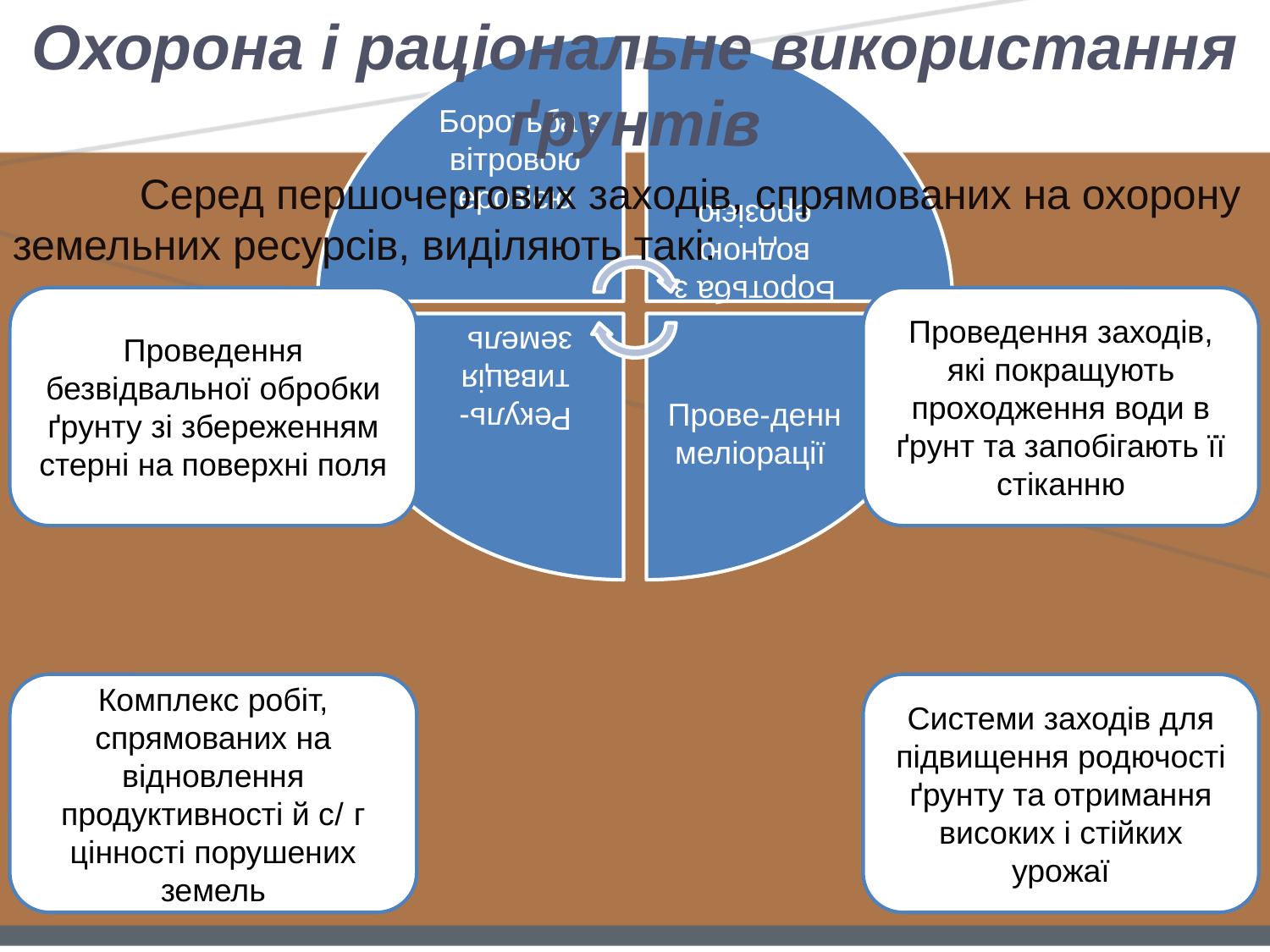

Охорона і раціональне використання ґрунтів
	Серед першочергових заходів, спрямованих на охорону земельних ресурсів, виділяють такі:
 Боротьба з вітровою ерозією

Боротьба з водною ерозією

Прове-денн меліорації

Рекуль-тивація земель
Проведення безвідвальної обробки ґрунту зі збереженням стерні на поверхні поля
Проведення заходів, які покращують проходження води в ґрунт та запобігають її стіканню
Комплекс робіт, спрямованих на відновлення продуктивності й с/г цінності порушених земель
Системи заходів для підвищення родючості ґрунту та отримання високих і стійких урожаї